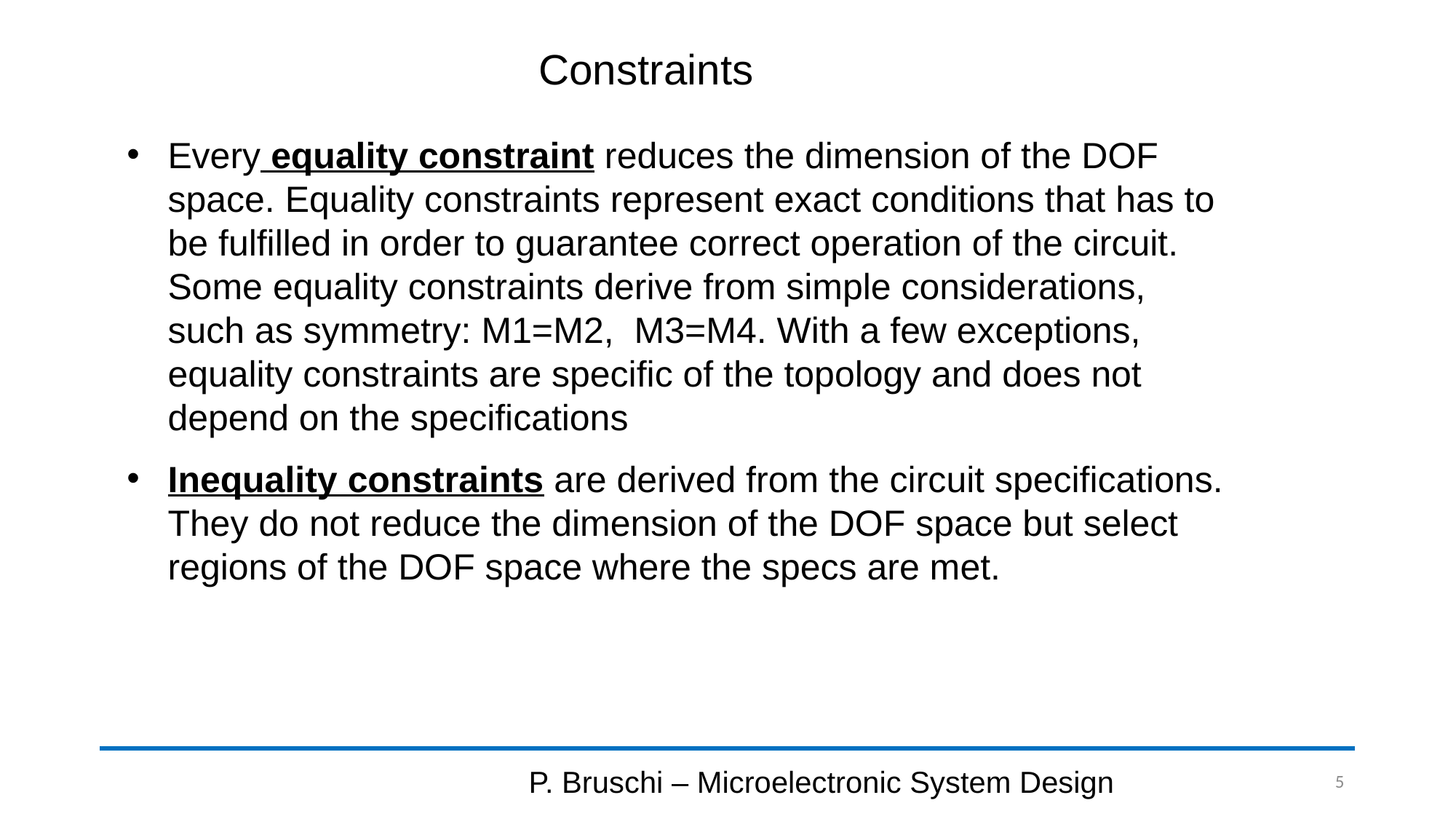

# Constraints
Every equality constraint reduces the dimension of the DOF space. Equality constraints represent exact conditions that has to be fulfilled in order to guarantee correct operation of the circuit. Some equality constraints derive from simple considerations, such as symmetry: M1=M2,  M3=M4. With a few exceptions, equality constraints are specific of the topology and does not depend on the specifications
Inequality constraints are derived from the circuit specifications. They do not reduce the dimension of the DOF space but select regions of the DOF space where the specs are met.
P. Bruschi – Microelectronic System Design
5